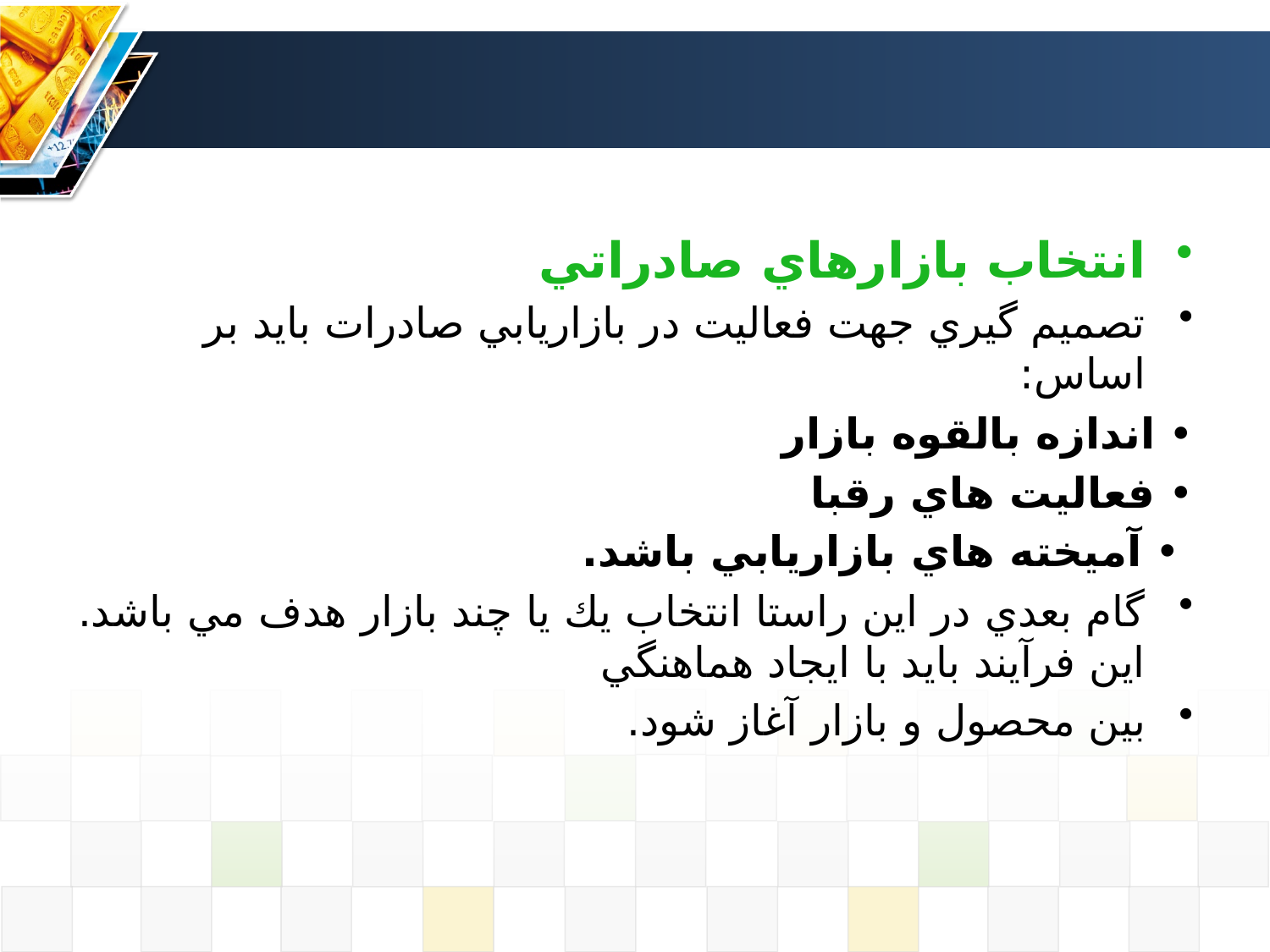

#
انتخاب بازارهاي صادراتي
تصميم گيري جهت فعاليت در بازاريابي صادرات بايد بر اساس:
• اندازه بالقوه بازار
• فعاليت هاي رقبا
 • آميخته هاي بازاريابي باشد.
گام بعدي در اين راستا انتخاب يك يا چند بازار هدف مي باشد. اين فرآيند بايد با ايجاد هماهنگي
بين محصول و بازار آغاز شود.